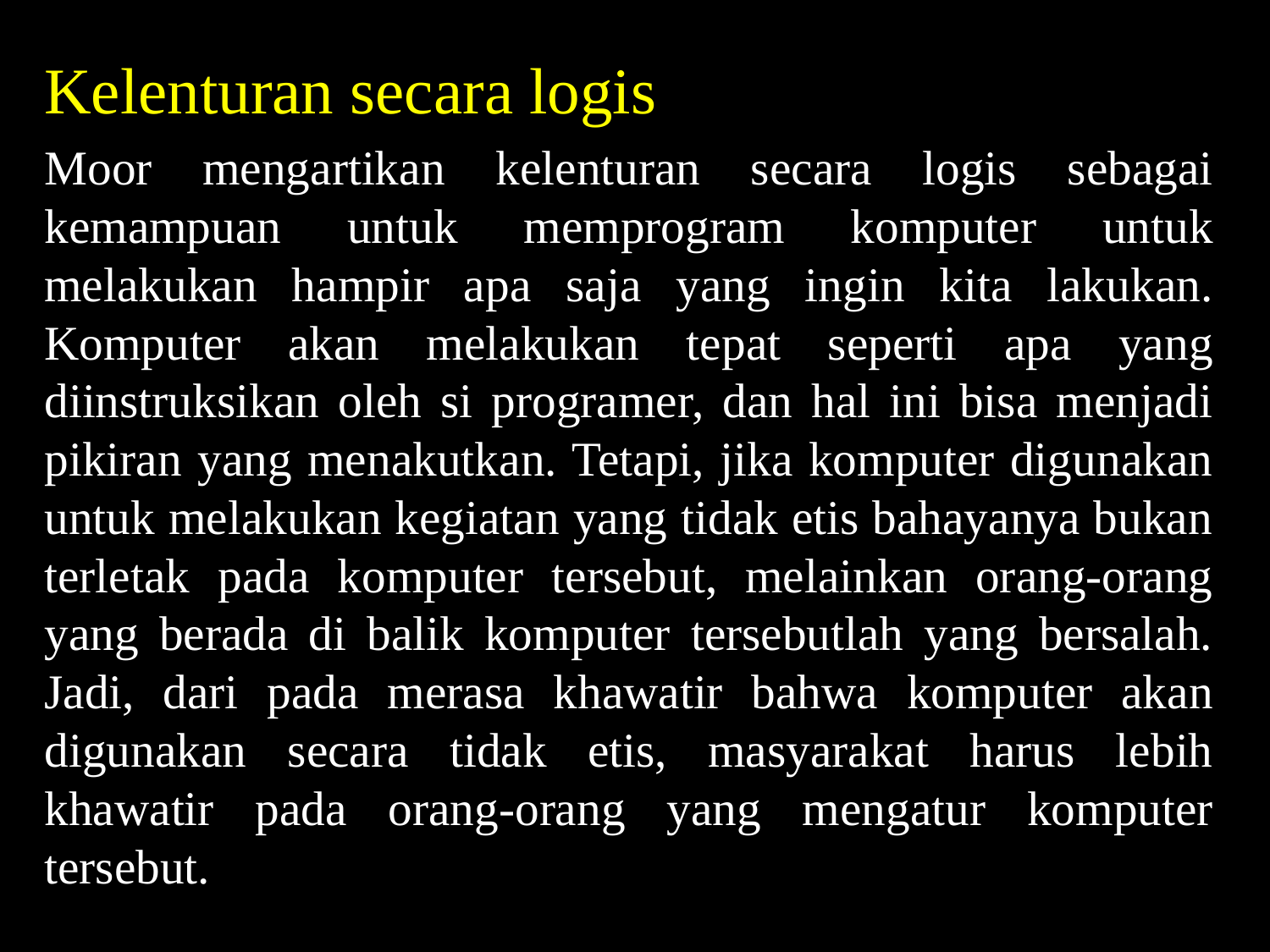

Kelenturan secara logis
Moor mengartikan kelenturan secara logis sebagai kemampuan untuk memprogram komputer untuk melakukan hampir apa saja yang ingin kita lakukan. Komputer akan melakukan tepat seperti apa yang diinstruksikan oleh si programer, dan hal ini bisa menjadi pikiran yang menakutkan. Tetapi, jika komputer digunakan untuk melakukan kegiatan yang tidak etis bahayanya bukan terletak pada komputer tersebut, melainkan orang-orang yang berada di balik komputer tersebutlah yang bersalah. Jadi, dari pada merasa khawatir bahwa komputer akan digunakan secara tidak etis, masyarakat harus lebih khawatir pada orang-orang yang mengatur komputer tersebut.